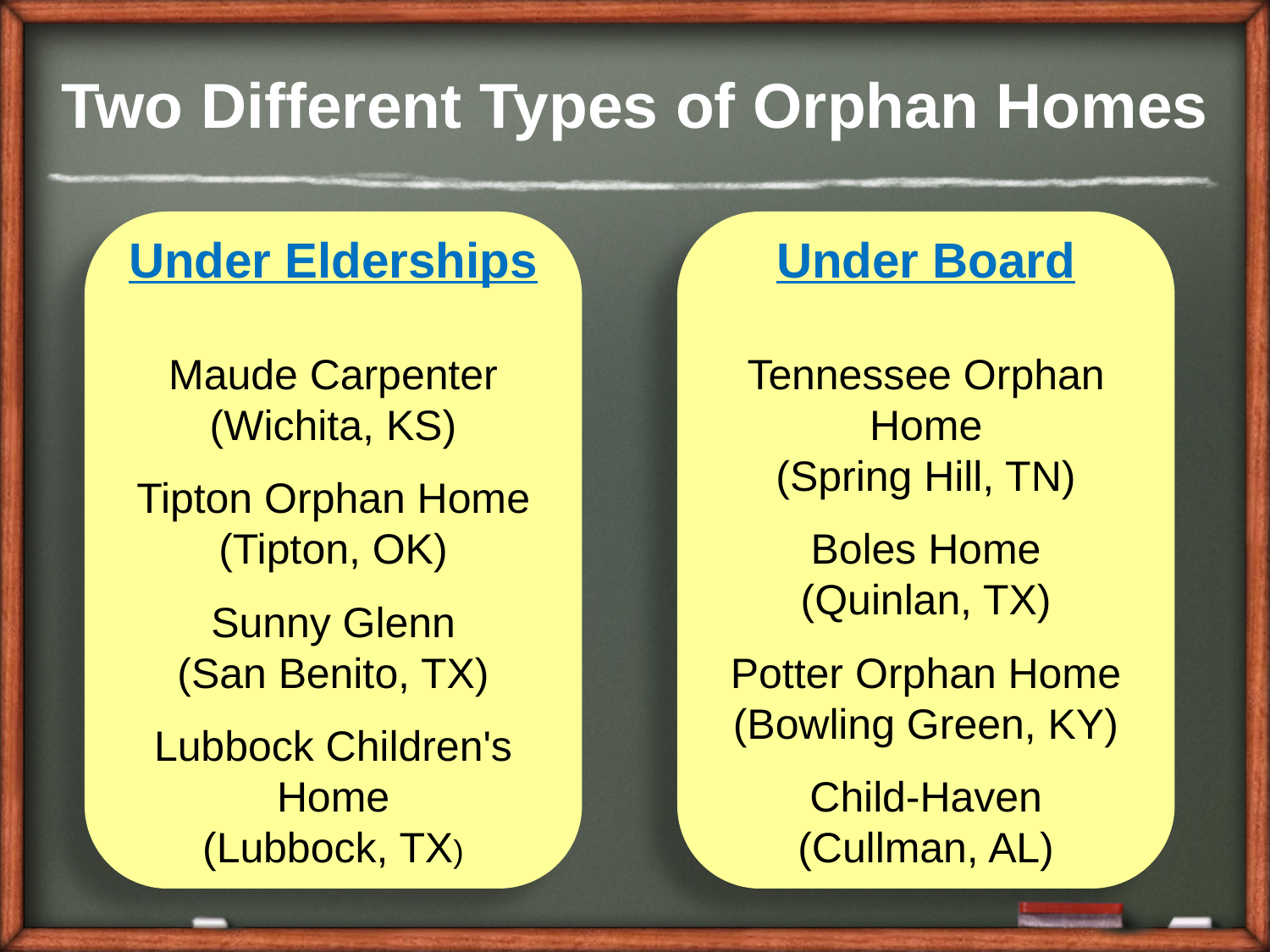

Two Different Types of Orphan Homes
Under Elderships

Maude Carpenter
(Wichita, KS)

Tipton Orphan Home
(Tipton, OK)

Sunny Glenn
(San Benito, TX)

Lubbock Children's Home
(Lubbock, TX)
Under Board

Tennessee Orphan Home
(Spring Hill, TN)

Boles Home
(Quinlan, TX)

Potter Orphan Home
(Bowling Green, KY)

Child-Haven
(Cullman, AL)